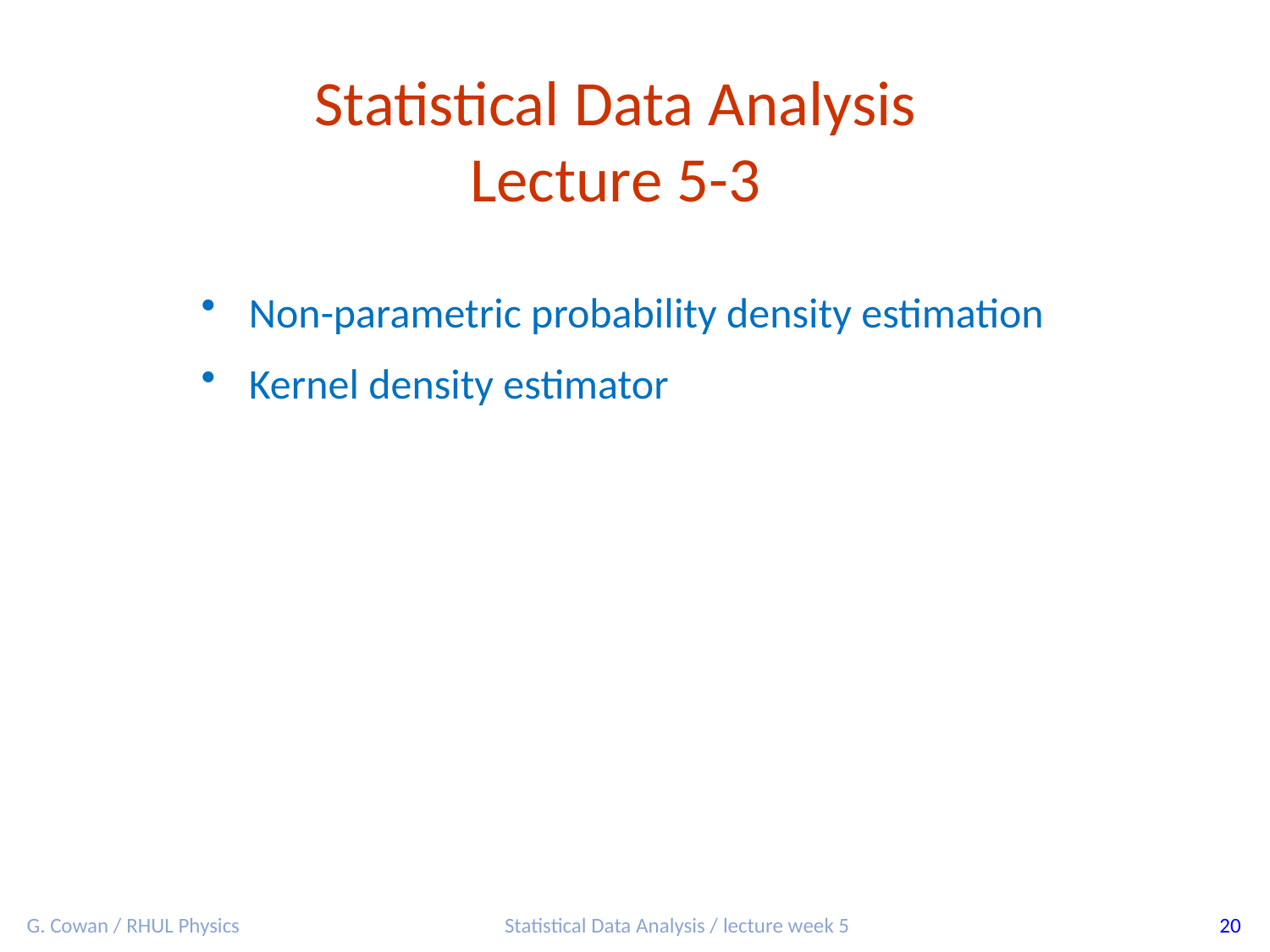

Statistical Data Analysis
Lecture 5-3
Non-parametric probability density estimation
Kernel density estimator
G. Cowan / RHUL Physics
Statistical Data Analysis / lecture week 5
20